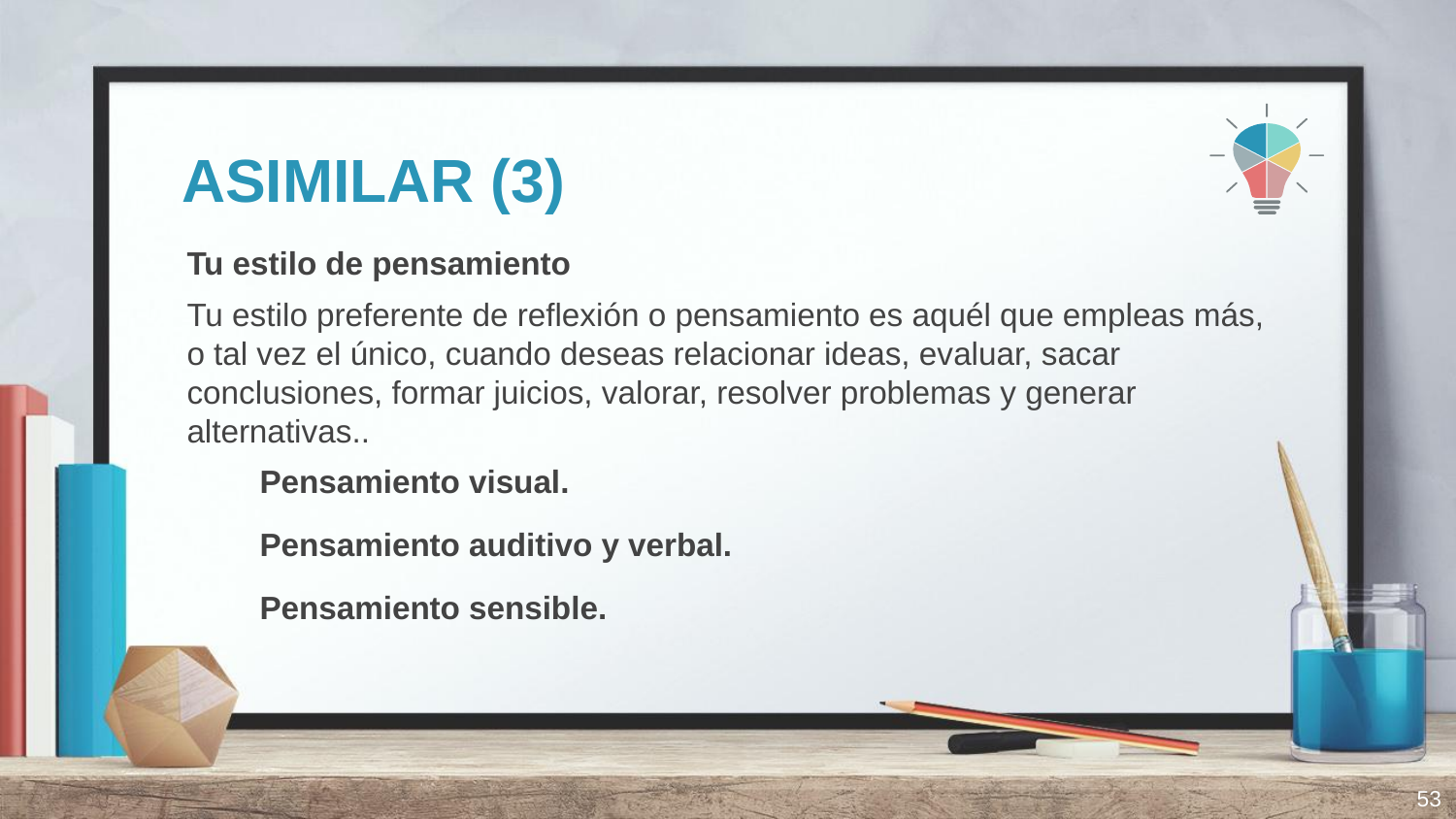

# ASIMILAR (3)
Tu estilo de pensamiento
Tu estilo preferente de reflexión o pensamiento es aquél que empleas más, o tal vez el único, cuando deseas relacionar ideas, evaluar, sacar conclusiones, formar juicios, valorar, resolver problemas y generar alternativas..
Pensamiento visual.
Pensamiento auditivo y verbal.
Pensamiento sensible.

53